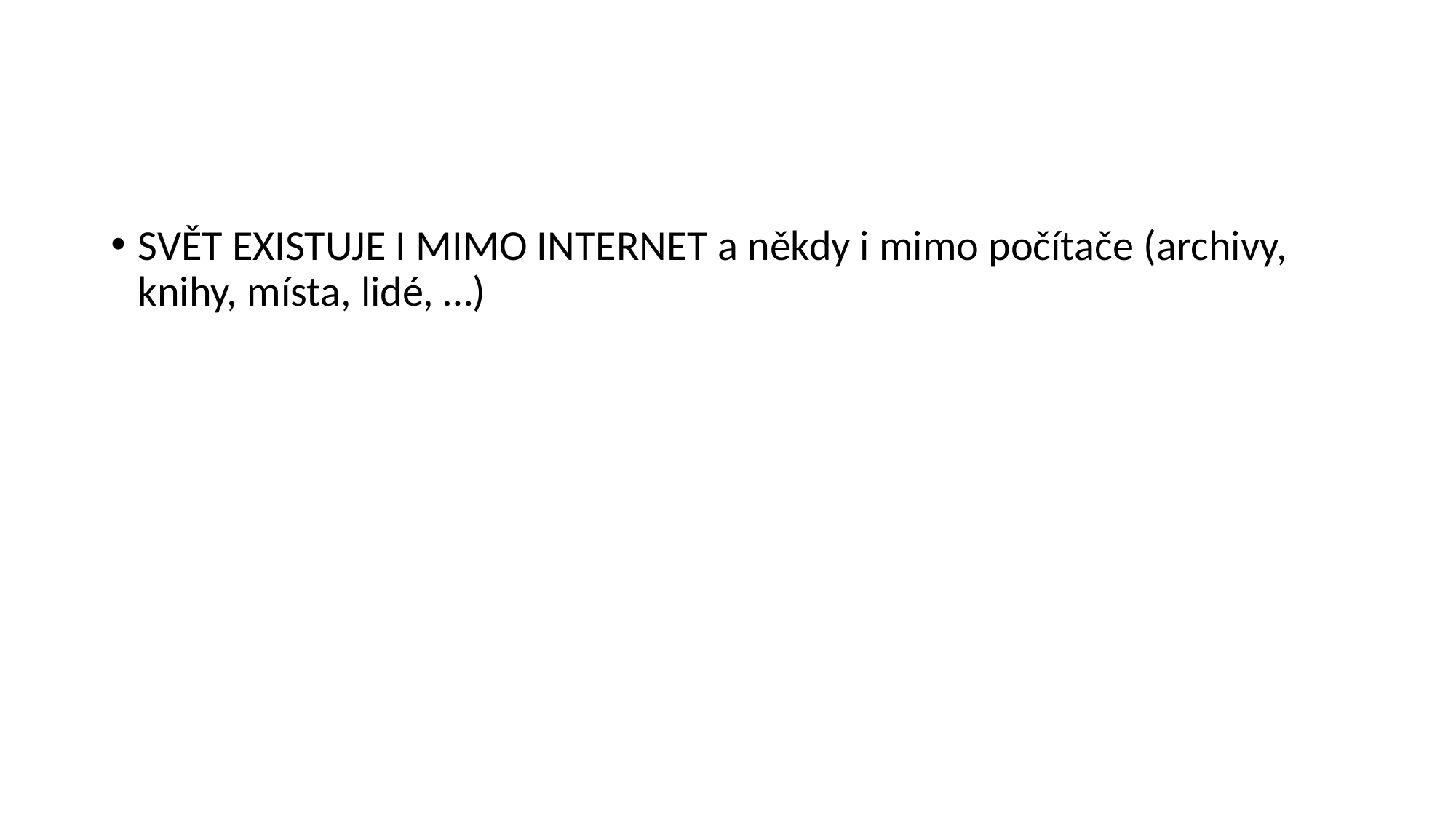

#
SVĚT EXISTUJE I MIMO INTERNET a někdy i mimo počítače (archivy, knihy, místa, lidé, …)